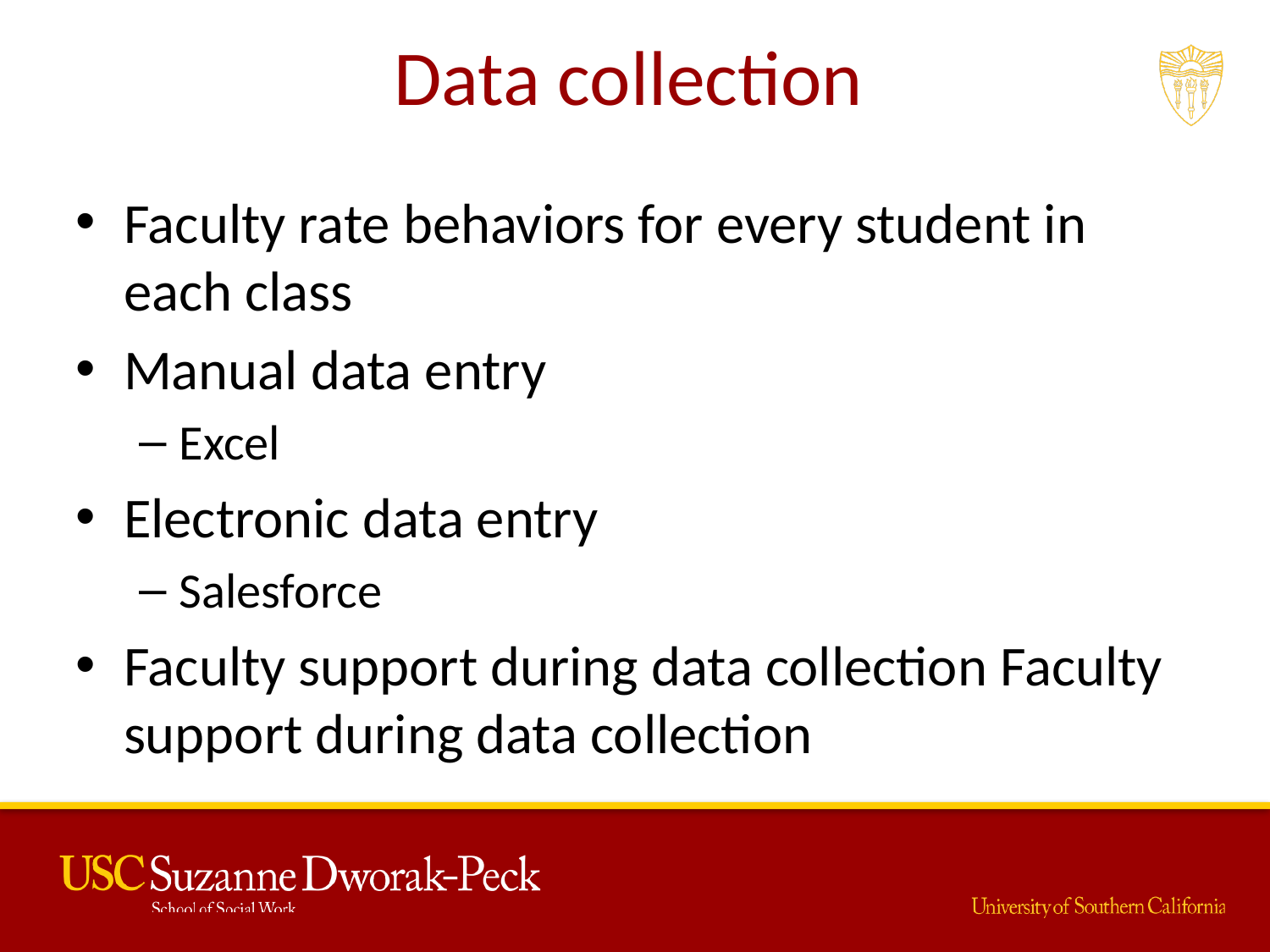

# Data collection
Faculty rate behaviors for every student in each class
Manual data entry
Excel
Electronic data entry
Salesforce
Faculty support during data collection Faculty support during data collection